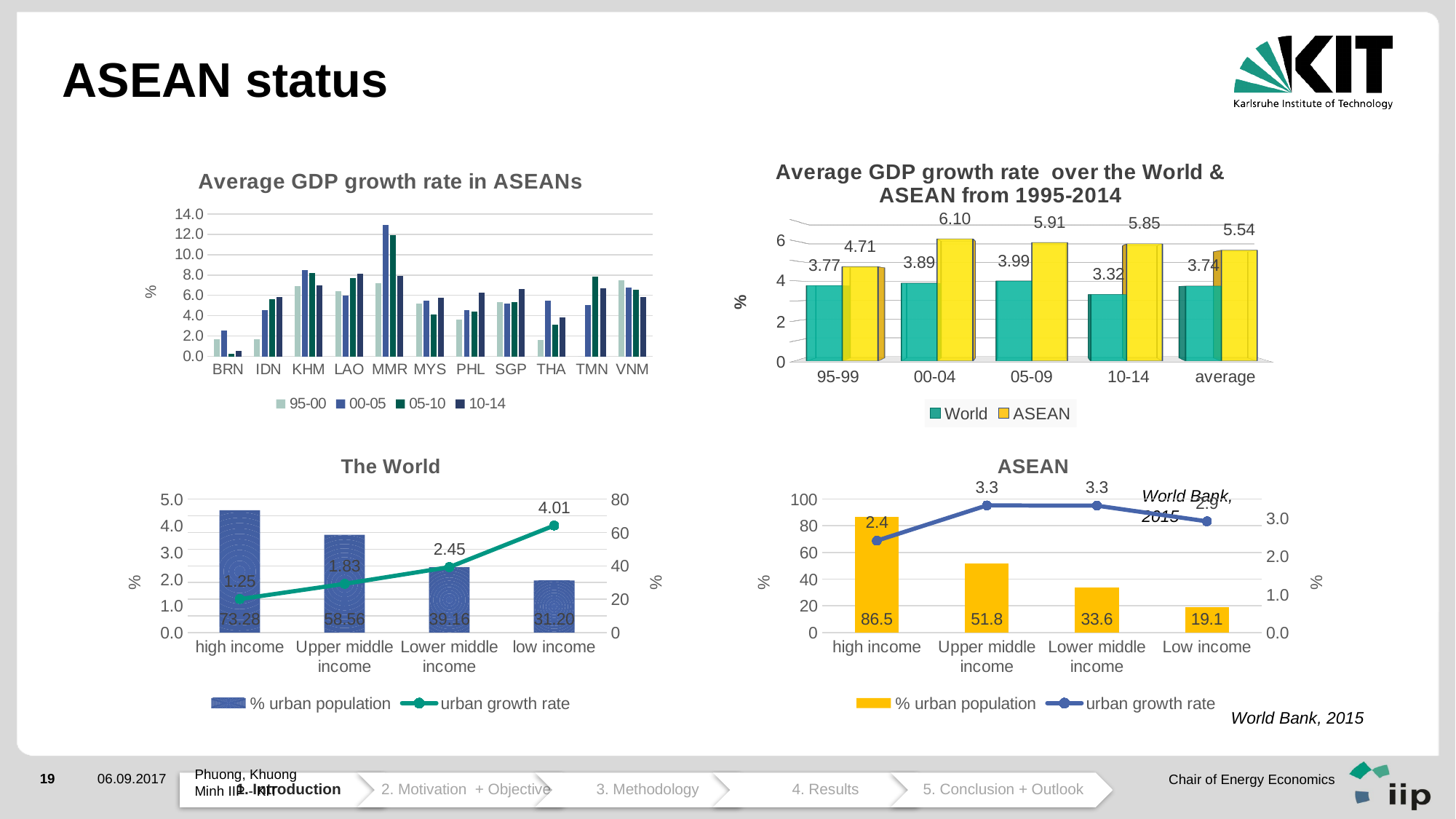

# ASEAN status

[unsupported chart]

[unsupported chart]

### Chart: ASEAN

| Category | % urban population | urban growth rate |
|---|---|---|
| high income | 86.54095 | 2.4097982750117497 |
| Upper middle income | 51.7636 | 3.3326536331667462 |
| Lower middle income | 33.63203333333333 | 3.3256335541755777 |
| Low income | 19.090300000000003 | 2.9163604255601587 |

### Chart: The World

| Category |  |  |
|---|---|---|
| high income | 73.28417278481014 | 1.2542734144693284 |
| Upper middle income | 58.56407547169811 | 1.8256757748306347 |
| Lower middle income | 39.159418 | 2.4532818195315604 |
| low income | 31.196812903225805 | 4.008398091476824 |
World Bank, 2015
World Bank, 2015
Phuong, Khuong Minh IIP - KIT